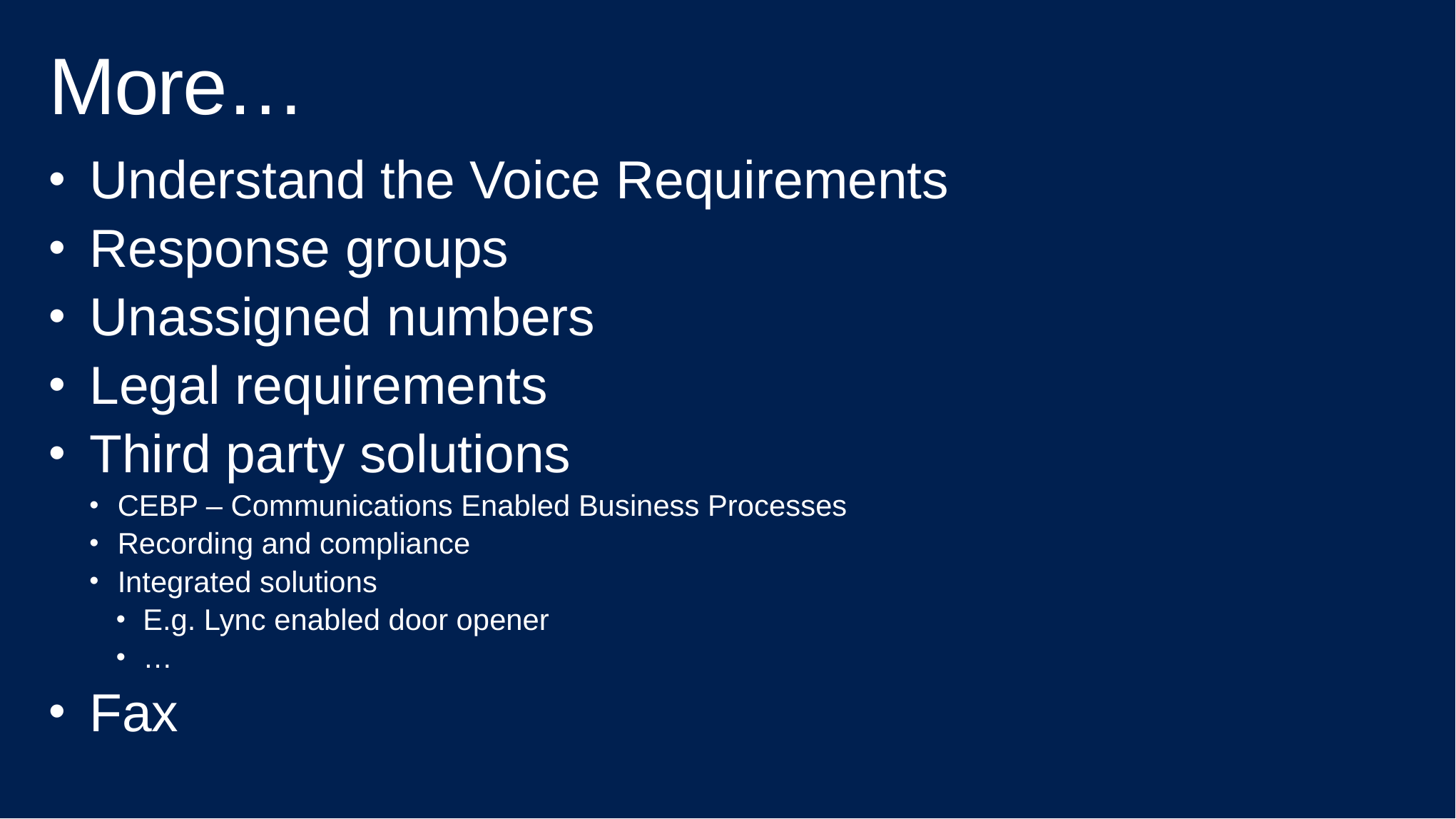

# More…
Understand the Voice Requirements
Response groups
Unassigned numbers
Legal requirements
Third party solutions
CEBP – Communications Enabled Business Processes
Recording and compliance
Integrated solutions
E.g. Lync enabled door opener
…
Fax